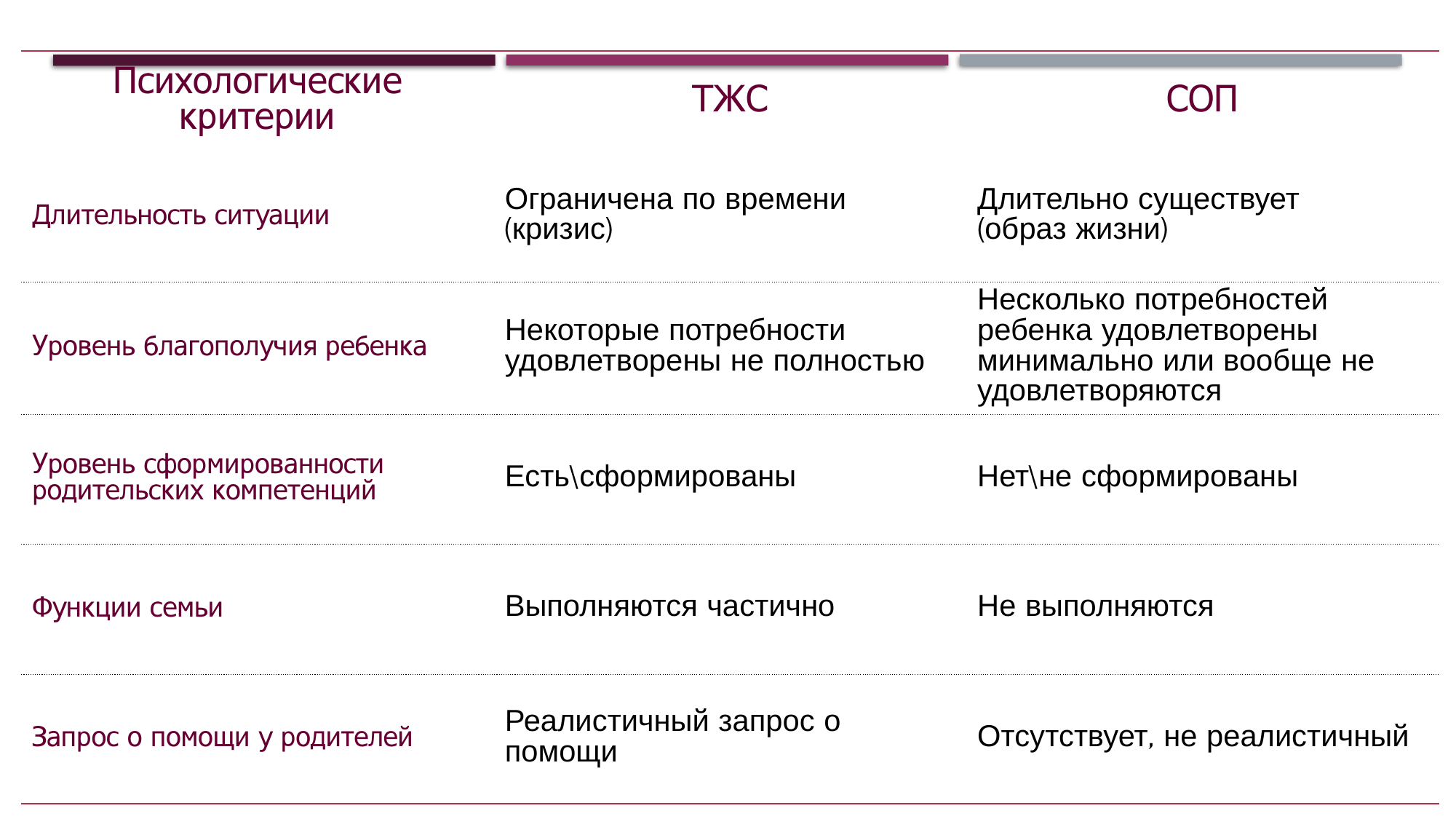

| Психологические критерии | ТЖС | СОП |
| --- | --- | --- |
| Длительность ситуации | Ограничена по времени (кризис) | Длительно существует (образ жизни) |
| Уровень благополучия ребенка | Некоторые потребности удовлетворены не полностью | Несколько потребностей ребенка удовлетворены минимально или вообще не удовлетворяются |
| Уровень сформированности родительских компетенций | Есть\сформированы | Нет\не сформированы |
| Функции семьи | Выполняются частично | Не выполняются |
| Запрос о помощи у родителей | Реалистичный запрос о помощи | Отсутствует, не реалистичный |